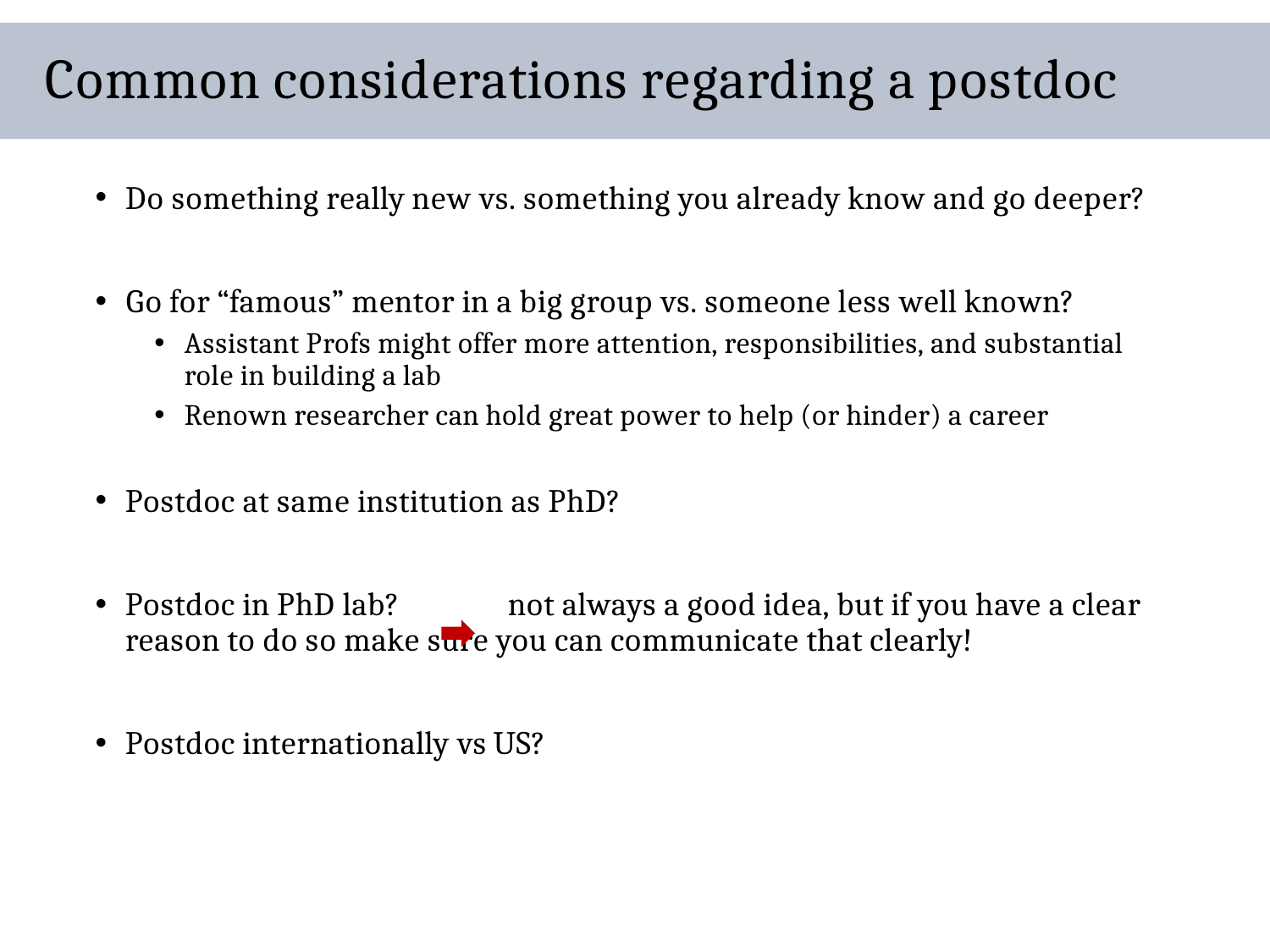

# Common considerations regarding a postdoc
Do something really new vs. something you already know and go deeper?

Go for “famous” mentor in a big group vs. someone less well known?
Assistant Profs might offer more attention, responsibilities, and substantial role in building a lab
Renown researcher can hold great power to help (or hinder) a career
Postdoc at same institution as PhD?

Postdoc in PhD lab?	    not always a good idea, but if you have a clear reason to do so make sure you can communicate that clearly!

Postdoc internationally vs US?